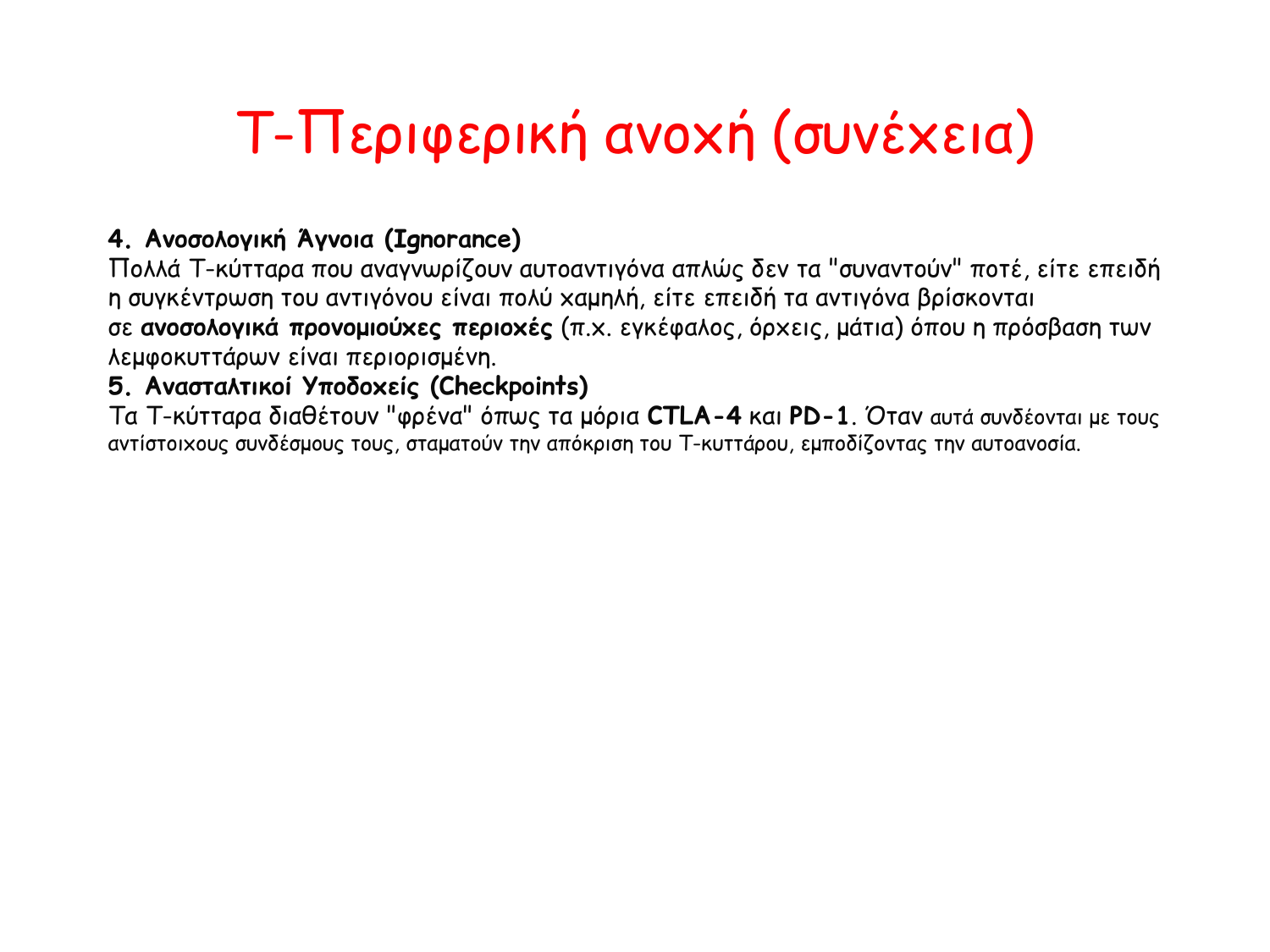

# Τ-Περιφερική ανοχή (συνέχεια)
4. Ανοσολογική Άγνοια (Ignorance)
Πολλά Τ-κύτταρα που αναγνωρίζουν αυτοαντιγόνα απλώς δεν τα "συναντούν" ποτέ, είτε επειδή η συγκέντρωση του αντιγόνου είναι πολύ χαμηλή, είτε επειδή τα αντιγόνα βρίσκονται σε ανοσολογικά προνομιούχες περιοχές (π.χ. εγκέφαλος, όρχεις, μάτια) όπου η πρόσβαση των λεμφοκυττάρων είναι περιορισμένη.
5. Ανασταλτικοί Υποδοχείς (Checkpoints)
Τα Τ-κύτταρα διαθέτουν "φρένα" όπως τα μόρια CTLA-4 και PD-1. Όταν αυτά συνδέονται με τους αντίστοιχους συνδέσμους τους, σταματούν την απόκριση του Τ-κυττάρου, εμποδίζοντας την αυτοανοσία.